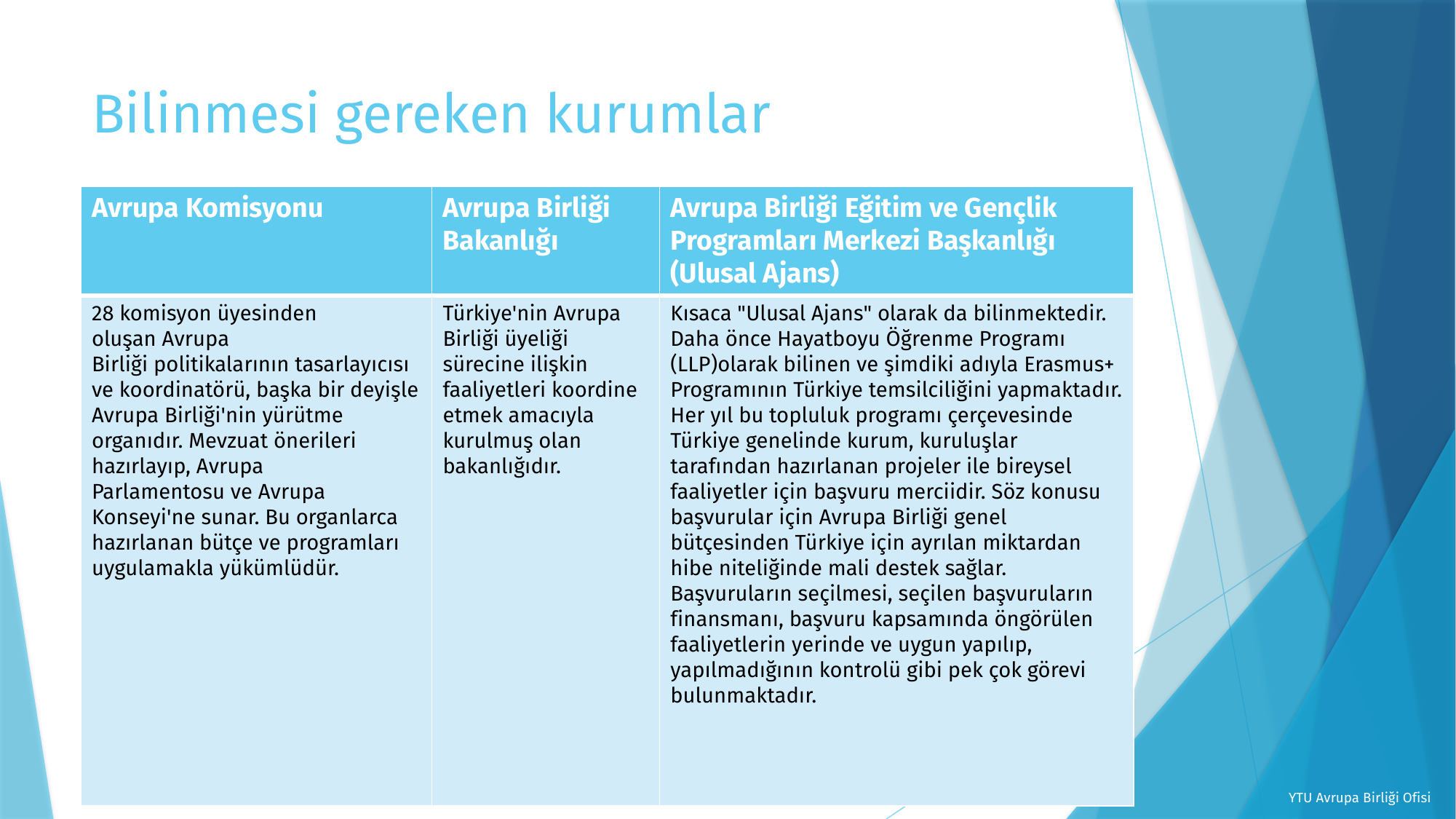

# Bilinmesi gereken kurumlar
| Avrupa Komisyonu | Avrupa Birliği Bakanlığı | Avrupa Birliği Eğitim ve Gençlik Programları Merkezi Başkanlığı (Ulusal Ajans) |
| --- | --- | --- |
| 28 komisyon üyesinden oluşan Avrupa Birliği politikalarının tasarlayıcısı ve koordinatörü, başka bir deyişle Avrupa Birliği'nin yürütme organıdır. Mevzuat önerileri hazırlayıp, Avrupa Parlamentosu ve Avrupa Konseyi'ne sunar. Bu organlarca hazırlanan bütçe ve programları uygulamakla yükümlüdür. | Türkiye'nin Avrupa Birliği üyeliği sürecine ilişkin faaliyetleri koordine etmek amacıyla kurulmuş olan bakanlığıdır. | Kısaca "Ulusal Ajans" olarak da bilinmektedir. Daha önce Hayatboyu Öğrenme Programı (LLP)olarak bilinen ve şimdiki adıyla Erasmus+ Programının Türkiye temsilciliğini yapmaktadır. Her yıl bu topluluk programı çerçevesinde Türkiye genelinde kurum, kuruluşlar tarafından hazırlanan projeler ile bireysel faaliyetler için başvuru merciidir. Söz konusu başvurular için Avrupa Birliği genel bütçesinden Türkiye için ayrılan miktardan hibe niteliğinde mali destek sağlar. Başvuruların seçilmesi, seçilen başvuruların finansmanı, başvuru kapsamında öngörülen faaliyetlerin yerinde ve uygun yapılıp, yapılmadığının kontrolü gibi pek çok görevi bulunmaktadır. |
YTU Avrupa Birliği Ofisi